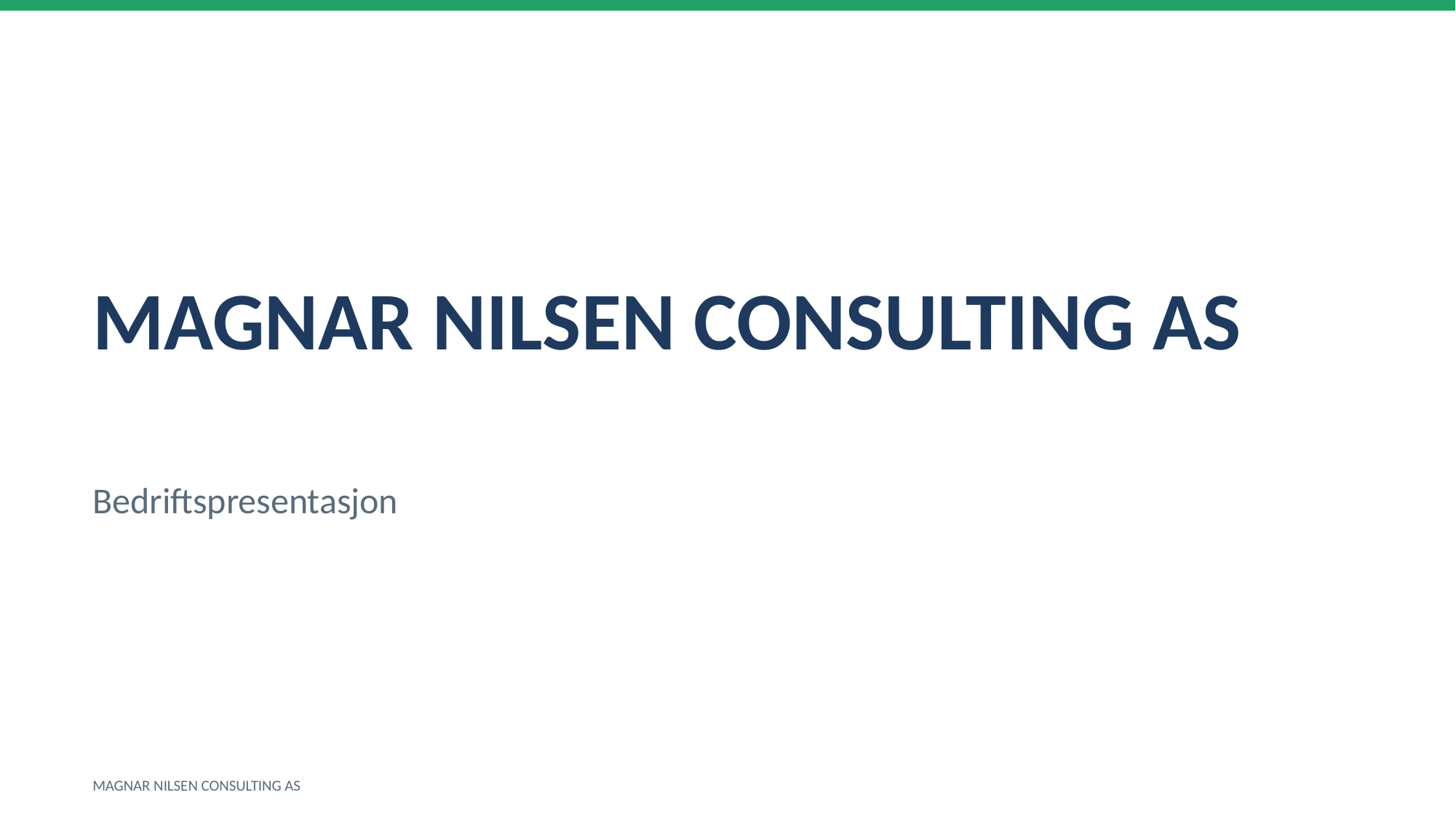

MAGNAR NILSEN CONSULTING AS
Bedriftspresentasjon
MAGNAR NILSEN CONSULTING AS